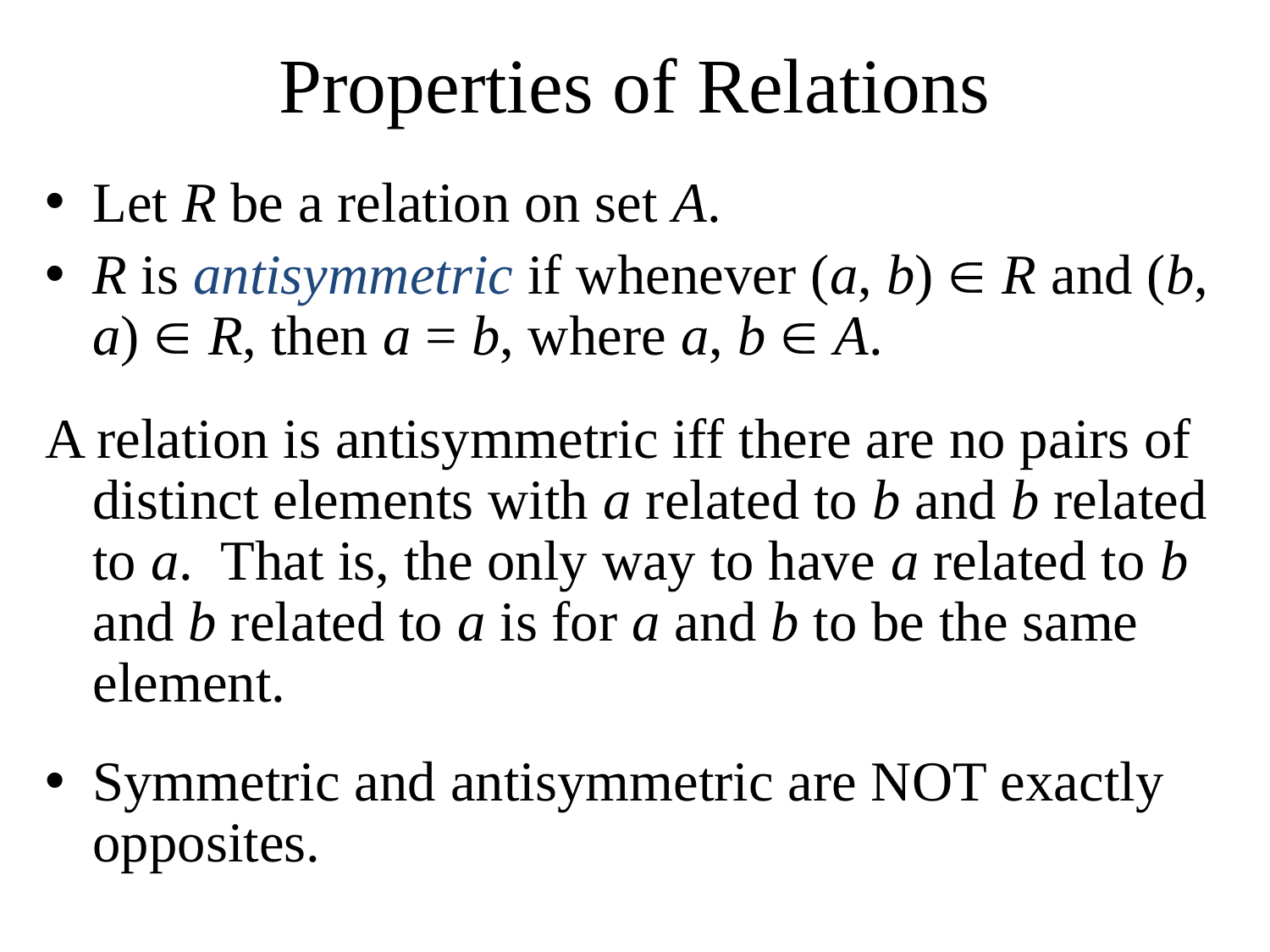

# Properties of Relations
Let R be a relation on set A.
R is antisymmetric if whenever (a, b) ∈ R and (b, a) ∈ R, then a = b, where a, b ∈ A.

A relation is antisymmetric iff there are no pairs of distinct elements with a related to b and b related to a.  That is, the only way to have a related to b and b related to a is for a and b to be the same element.

Symmetric and antisymmetric are NOT exactly opposites.